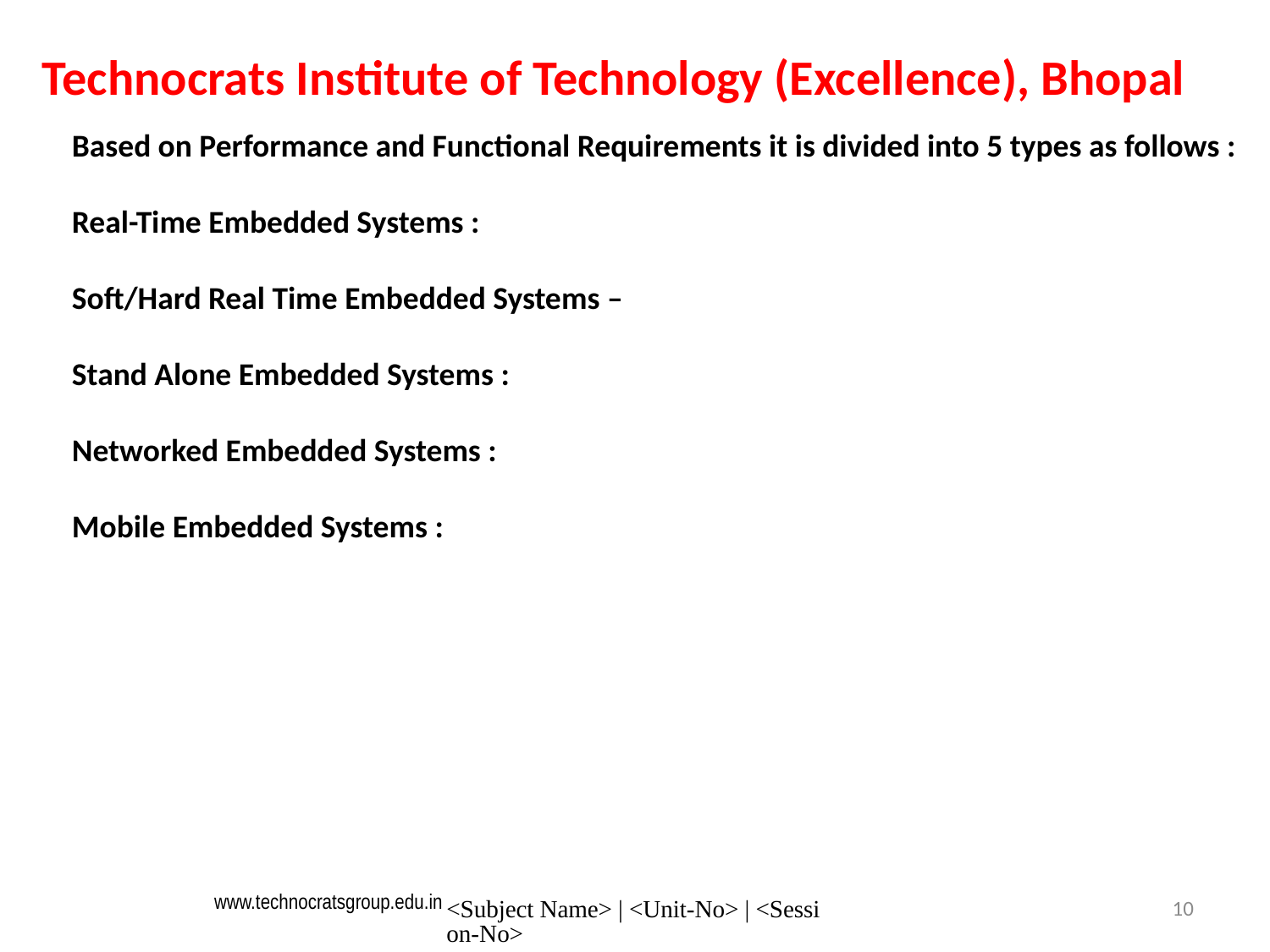

Technocrats Institute of Technology (Excellence), Bhopal

Based on Performance and Functional Requirements it is divided into 5 types as follows :

Real-Time Embedded Systems :

Soft/Hard Real Time Embedded Systems –

Stand Alone Embedded Systems :

Networked Embedded Systems :

Mobile Embedded Systems :

<Subject Name> | <Unit-No> | <Session-No>
10
www.technocratsgroup.edu.in